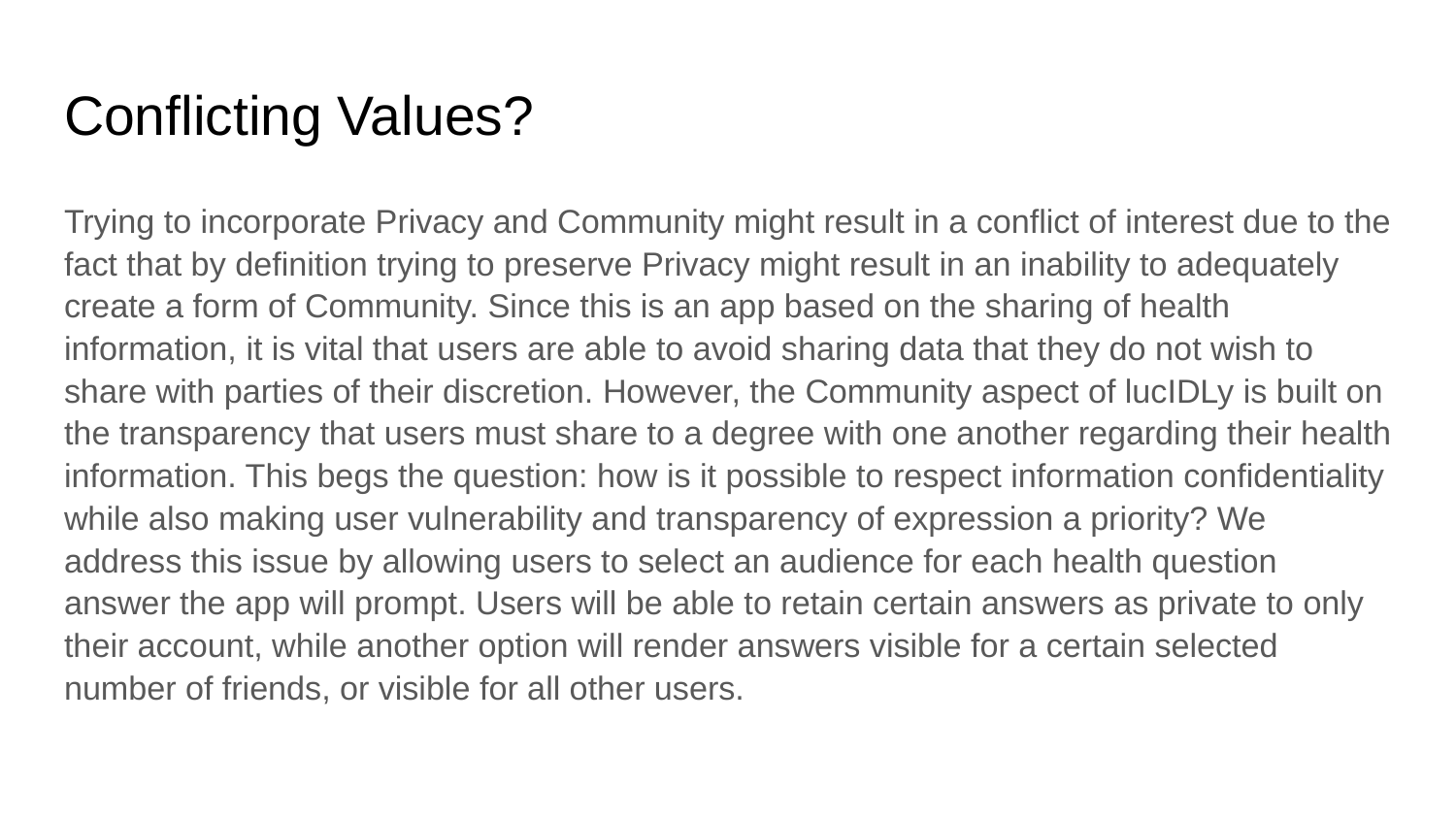

# Conflicting Values?
Trying to incorporate Privacy and Community might result in a conflict of interest due to the fact that by definition trying to preserve Privacy might result in an inability to adequately create a form of Community. Since this is an app based on the sharing of health information, it is vital that users are able to avoid sharing data that they do not wish to share with parties of their discretion. However, the Community aspect of lucIDLy is built on the transparency that users must share to a degree with one another regarding their health information. This begs the question: how is it possible to respect information confidentiality while also making user vulnerability and transparency of expression a priority? We address this issue by allowing users to select an audience for each health question answer the app will prompt. Users will be able to retain certain answers as private to only their account, while another option will render answers visible for a certain selected number of friends, or visible for all other users.